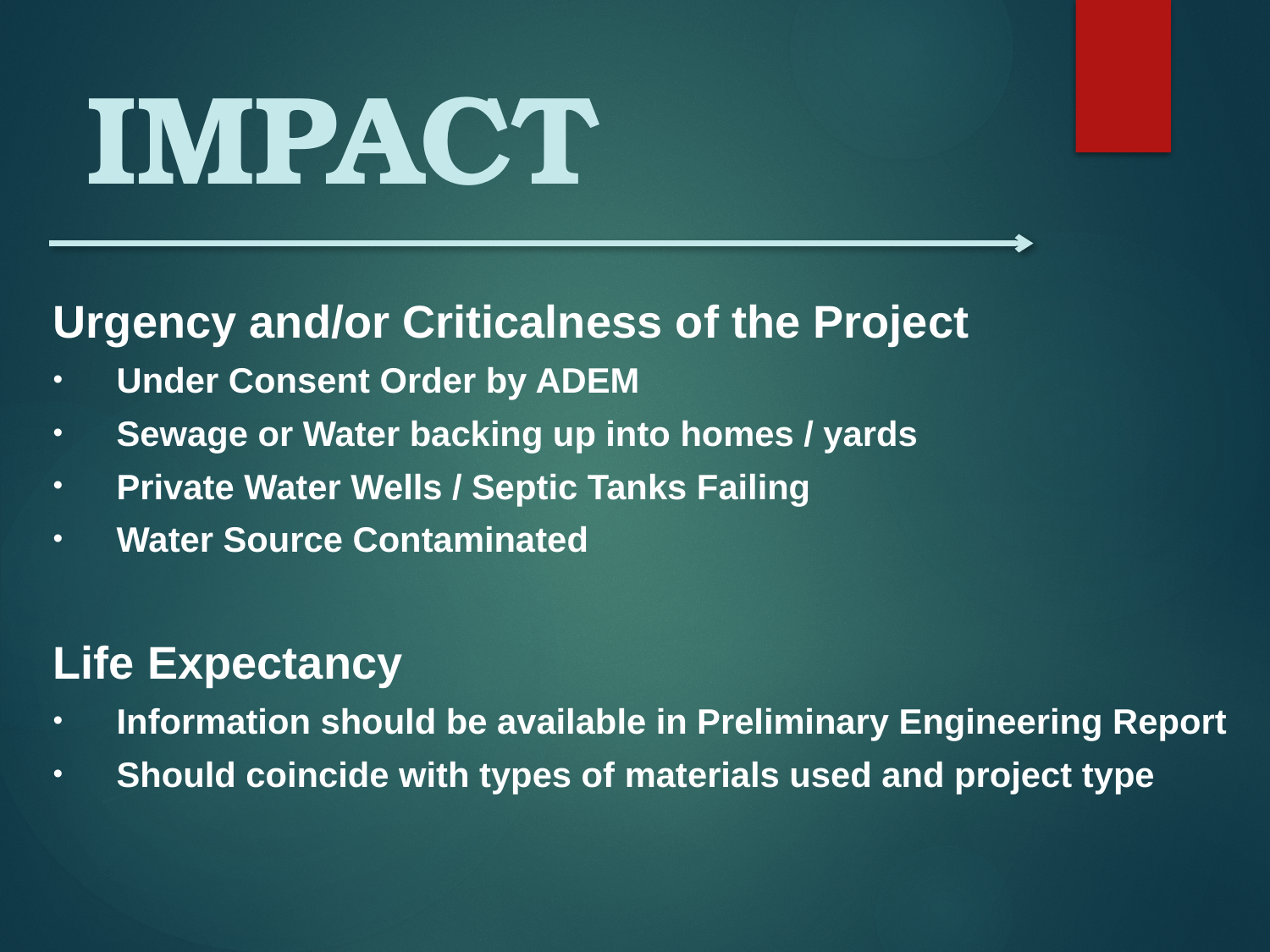

Impact
Urgency and/or Criticalness of the Project
Under Consent Order by ADEM
Sewage or Water backing up into homes / yards
Private Water Wells / Septic Tanks Failing
Water Source Contaminated

Life Expectancy
Information should be available in Preliminary Engineering Report
Should coincide with types of materials used and project type